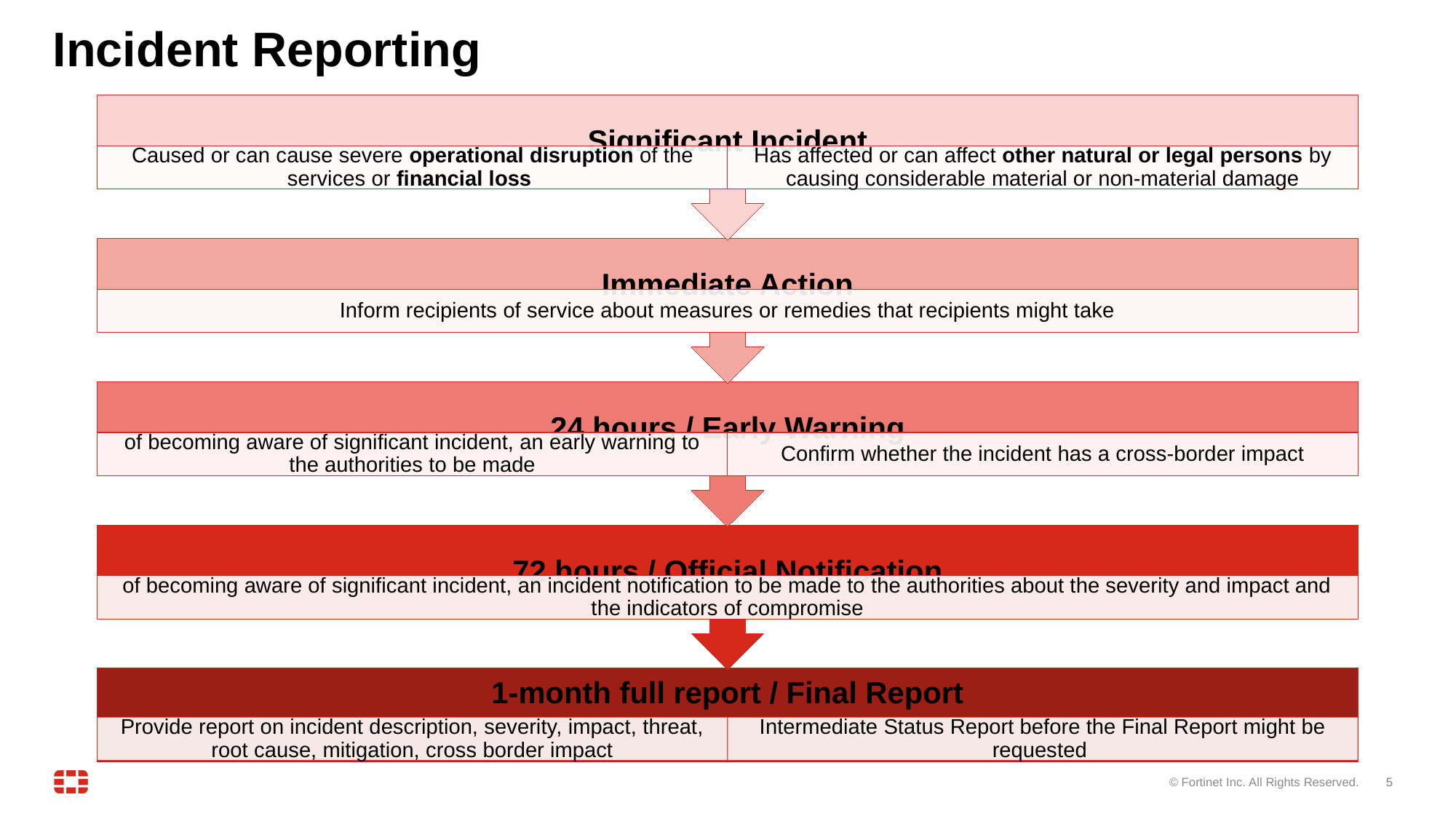

# Incident Reporting
1-month full report / Final Report
Provide report on incident description, severity, impact, threat, root cause, mitigation, cross border impact
Intermediate Status Report before the Final Report might be requested
72 hours / Official Notification
of becoming aware of significant incident, an incident notification to be made to the authorities about the severity and impact and the indicators of compromise
24 hours / Early Warning
of becoming aware of significant incident, an early warning to the authorities to be made
Confirm whether the incident has a cross-border impact
Immediate Action
Inform recipients of service about measures or remedies that recipients might take
Significant Incident
Caused or can cause severe operational disruption of the services or financial loss
Has affected or can affect other natural or legal persons by causing considerable material or non-material damage